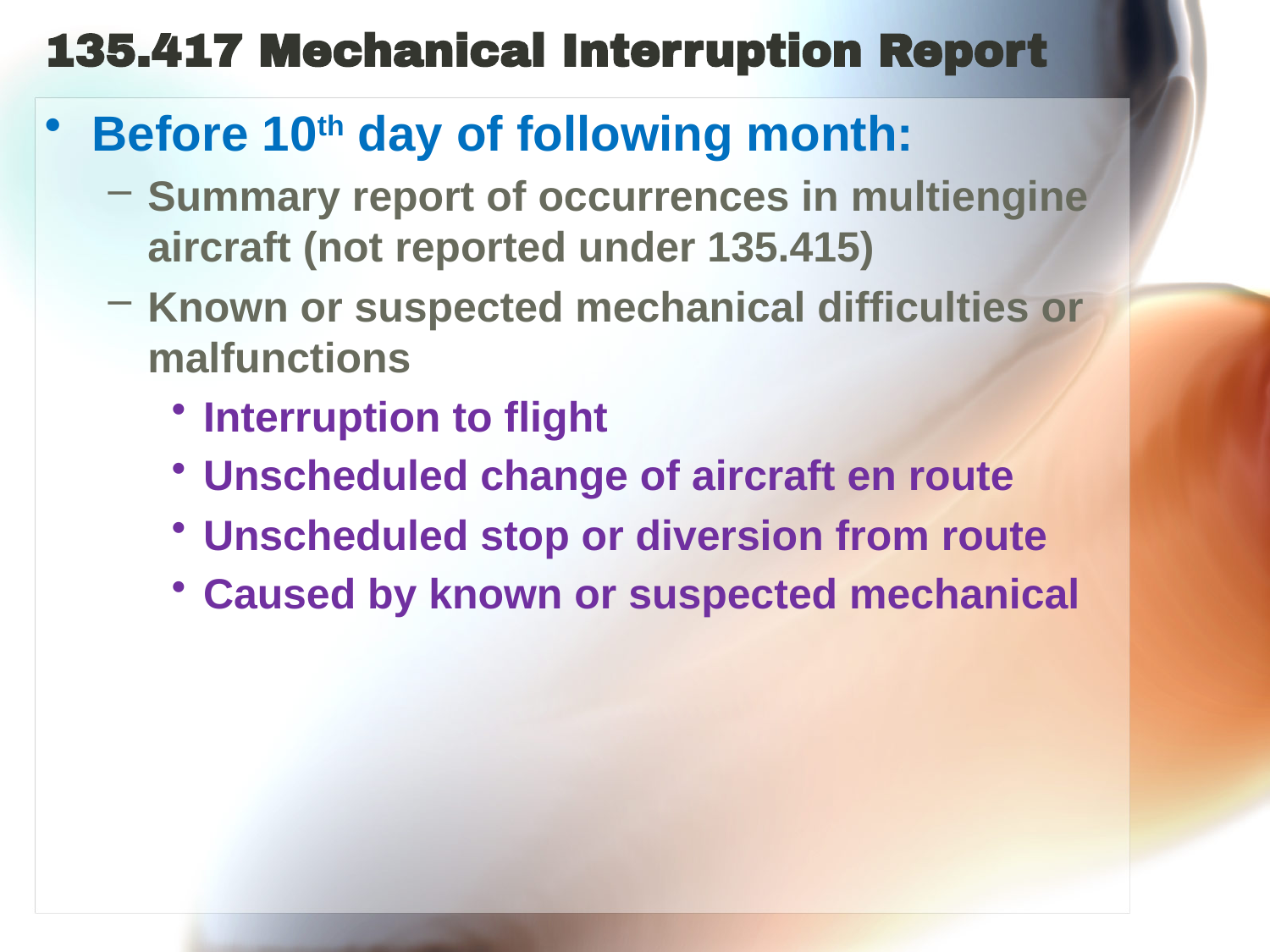

# 135.417 Mechanical Interruption Report
Before 10th day of following month:
Summary report of occurrences in multiengine aircraft (not reported under 135.415)
Known or suspected mechanical difficulties or malfunctions
Interruption to flight
Unscheduled change of aircraft en route
Unscheduled stop or diversion from route
Caused by known or suspected mechanical